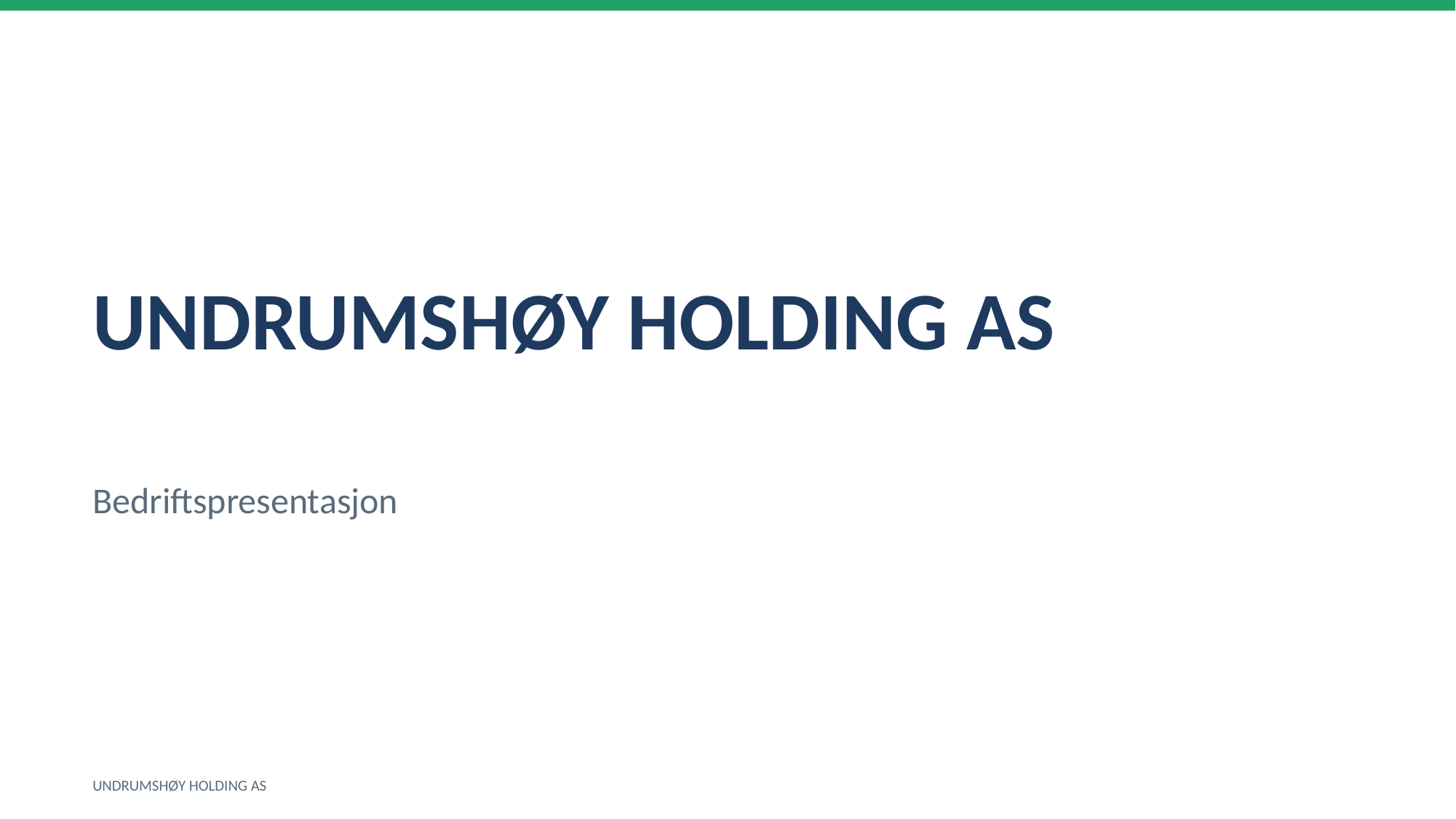

UNDRUMSHØY HOLDING AS
Bedriftspresentasjon
UNDRUMSHØY HOLDING AS